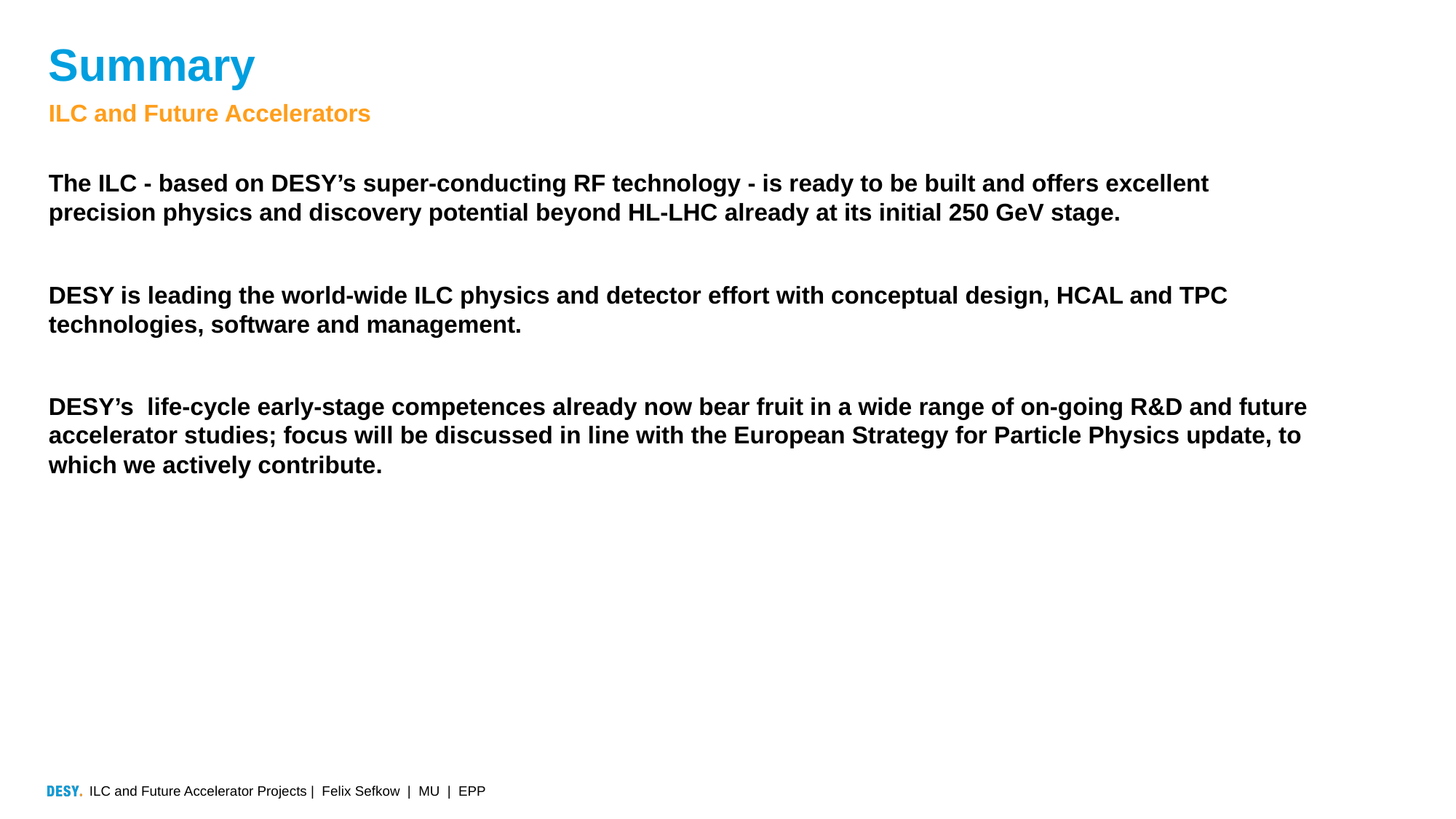

# Summary
ILC and Future Accelerators
The ILC - based on DESY’s super-conducting RF technology - is ready to be built and offers excellent precision physics and discovery potential beyond HL-LHC already at its initial 250 GeV stage.

DESY is leading the world-wide ILC physics and detector effort with conceptual design, HCAL and TPC technologies, software and management.

DESY’s  life-cycle early-stage competences already now bear fruit in a wide range of on-going R&D and future accelerator studies; focus will be discussed in line with the European Strategy for Particle Physics update, to which we actively contribute.
ILC and Future Accelerator Projects |  Felix Sefkow  |  MU  |  EPP
9